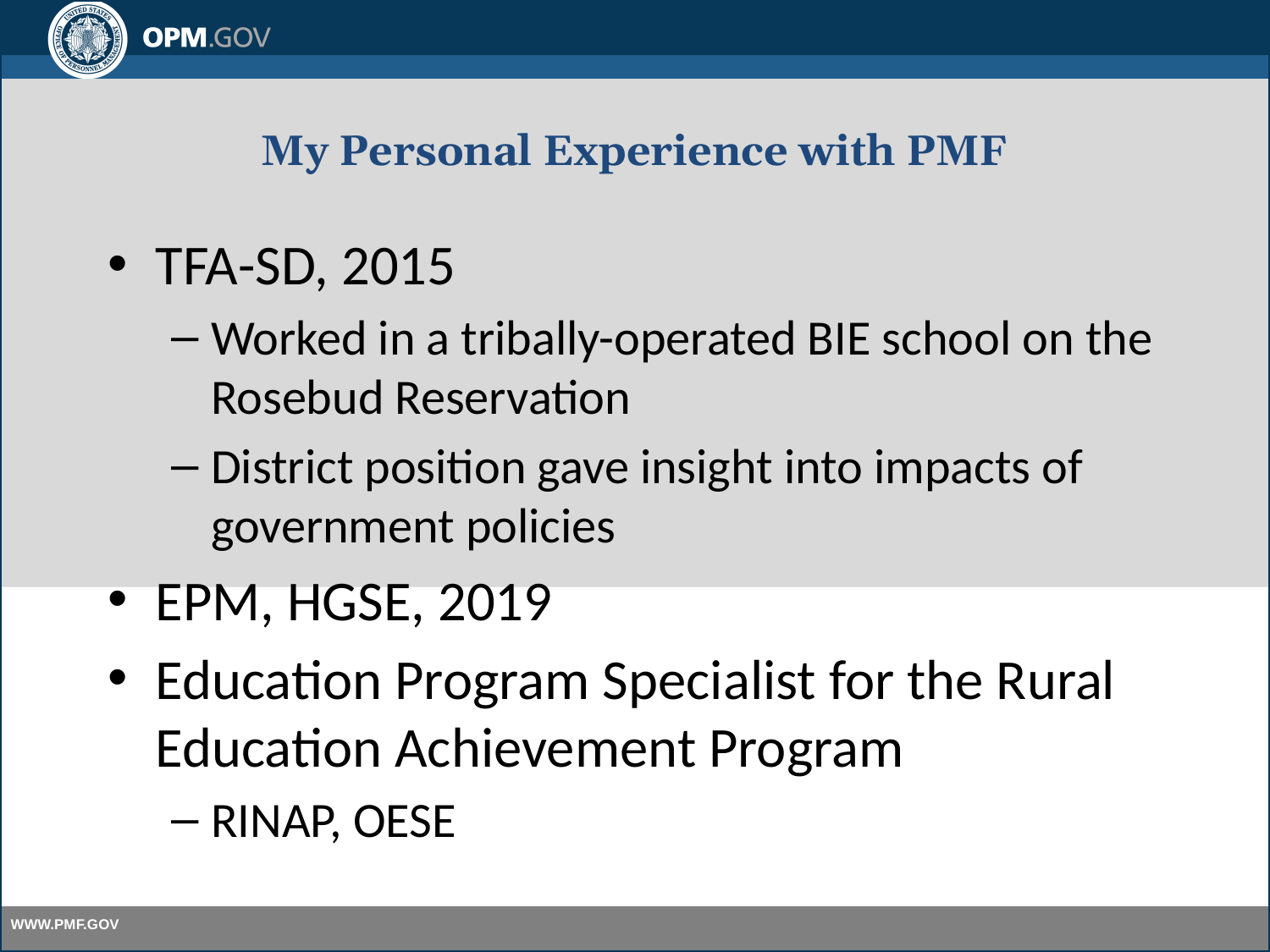

# My Personal Experience with PMF
TFA-SD, 2015
Worked in a tribally-operated BIE school on the Rosebud Reservation
District position gave insight into impacts of government policies
EPM, HGSE, 2019
Education Program Specialist for the Rural Education Achievement Program
RINAP, OESE
10